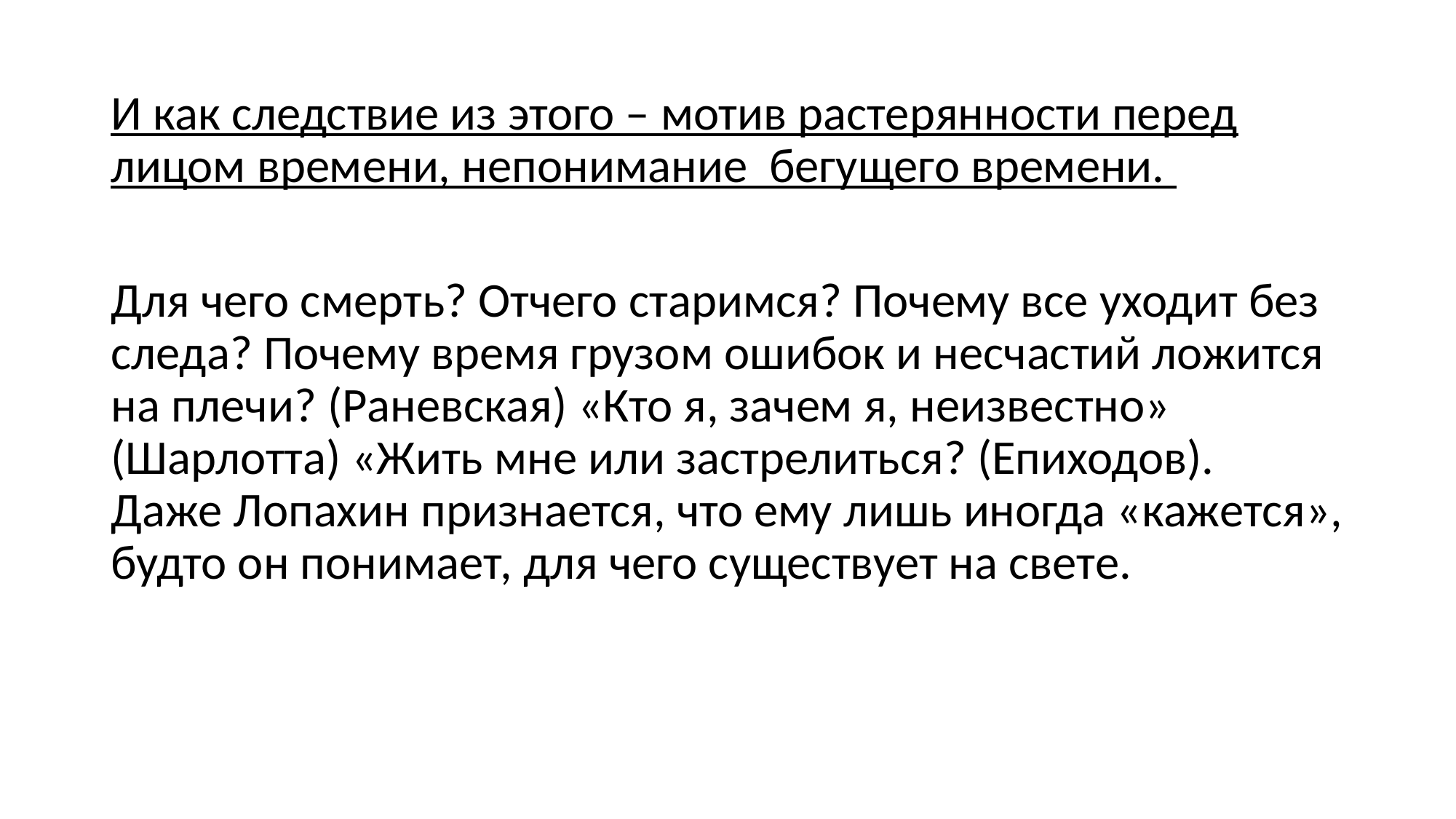

И как следствие из этого – мотив растерянности перед лицом времени, непонимание  бегущего времени.

Для чего смерть? Отчего старимся? Почему все уходит без следа? Почему время грузом ошибок и несчастий ложится на плечи? (Раневская) «Кто я, зачем я, неизвестно» (Шарлотта) «Жить мне или застрелиться? (Епиходов).  Даже Лопахин признается, что ему лишь иногда «кажется», будто он понимает, для чего существует на свете.